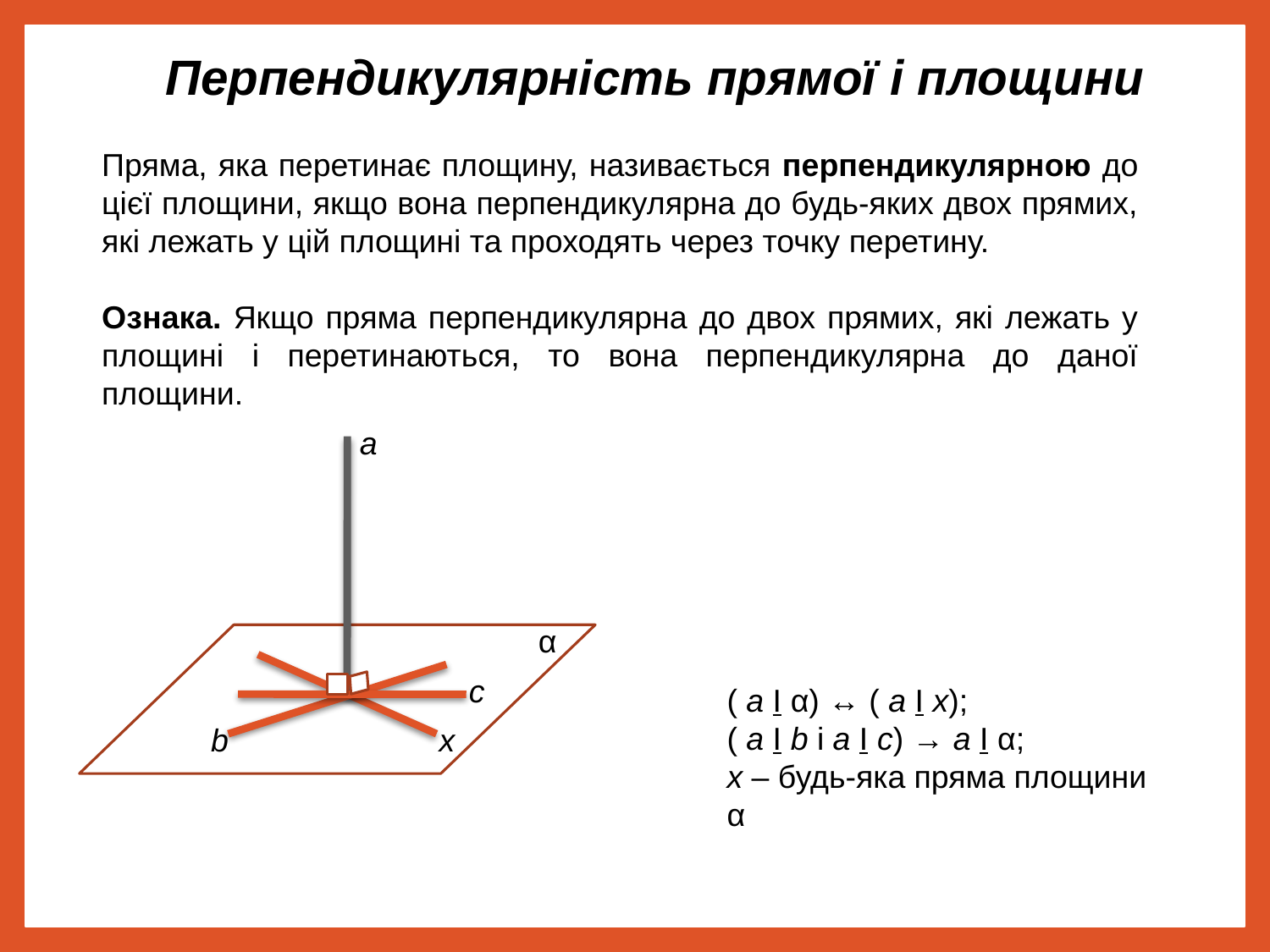

Перпендикулярність прямої і площини
Пряма, яка перетинає площину, називається перпендикулярною до цієї площини, якщо вона перпендикулярна до будь-яких двох прямих, які лежать у цій площині та проходять через точку перетину.

Ознака. Якщо пряма перпендикулярна до двох прямих, які лежать у площині і перетинаються, то вона перпендикулярна до даної площини.
а
α

c

( а І α) ↔ ( а І х);
( а І b і а І с) → а І α;
х – будь-яка пряма площини α
b
x